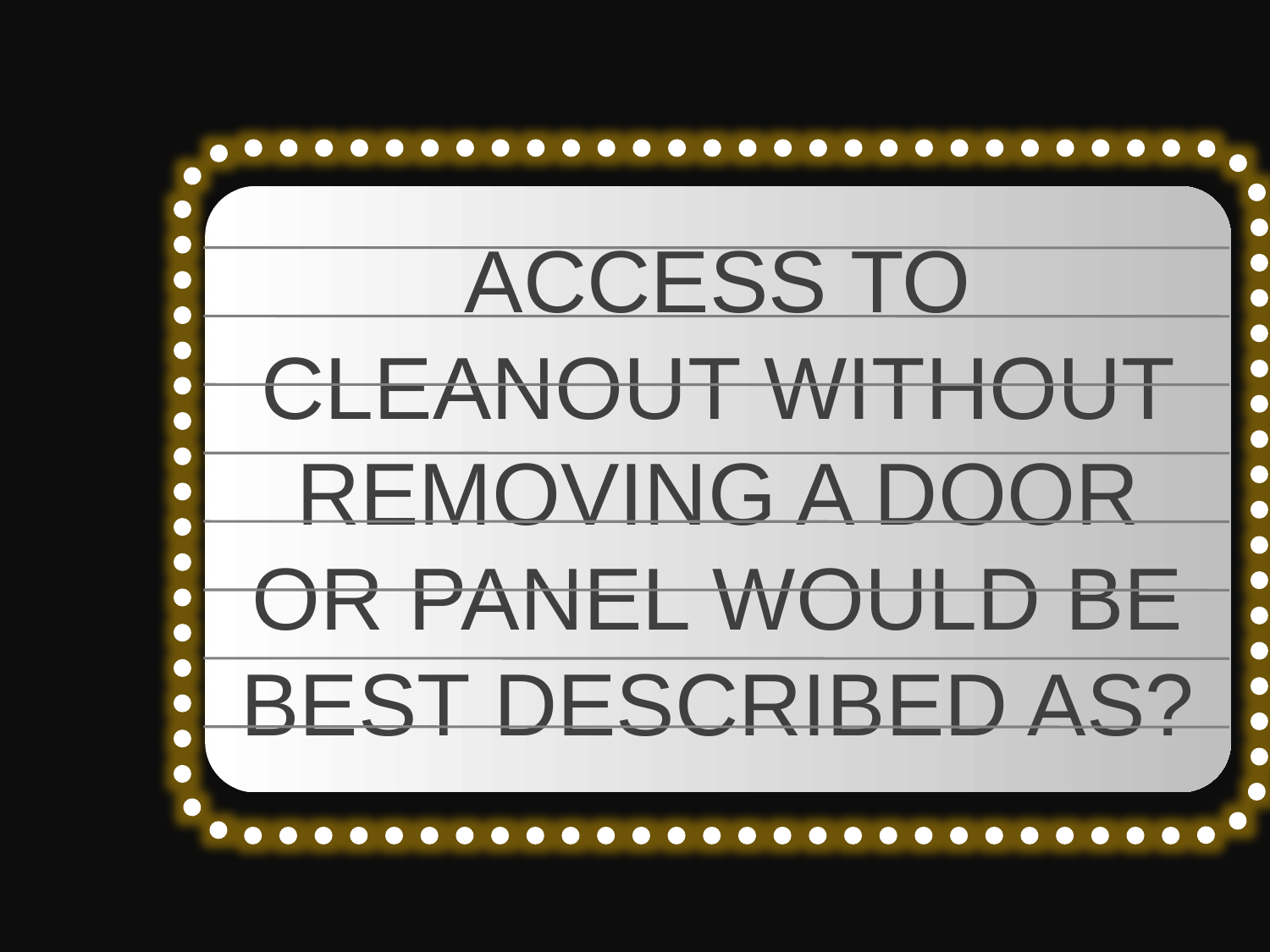

ACCESS TO CLEANOUT WITHOUT REMOVING A DOOR OR PANEL WOULD BE BEST DESCRIBED AS?